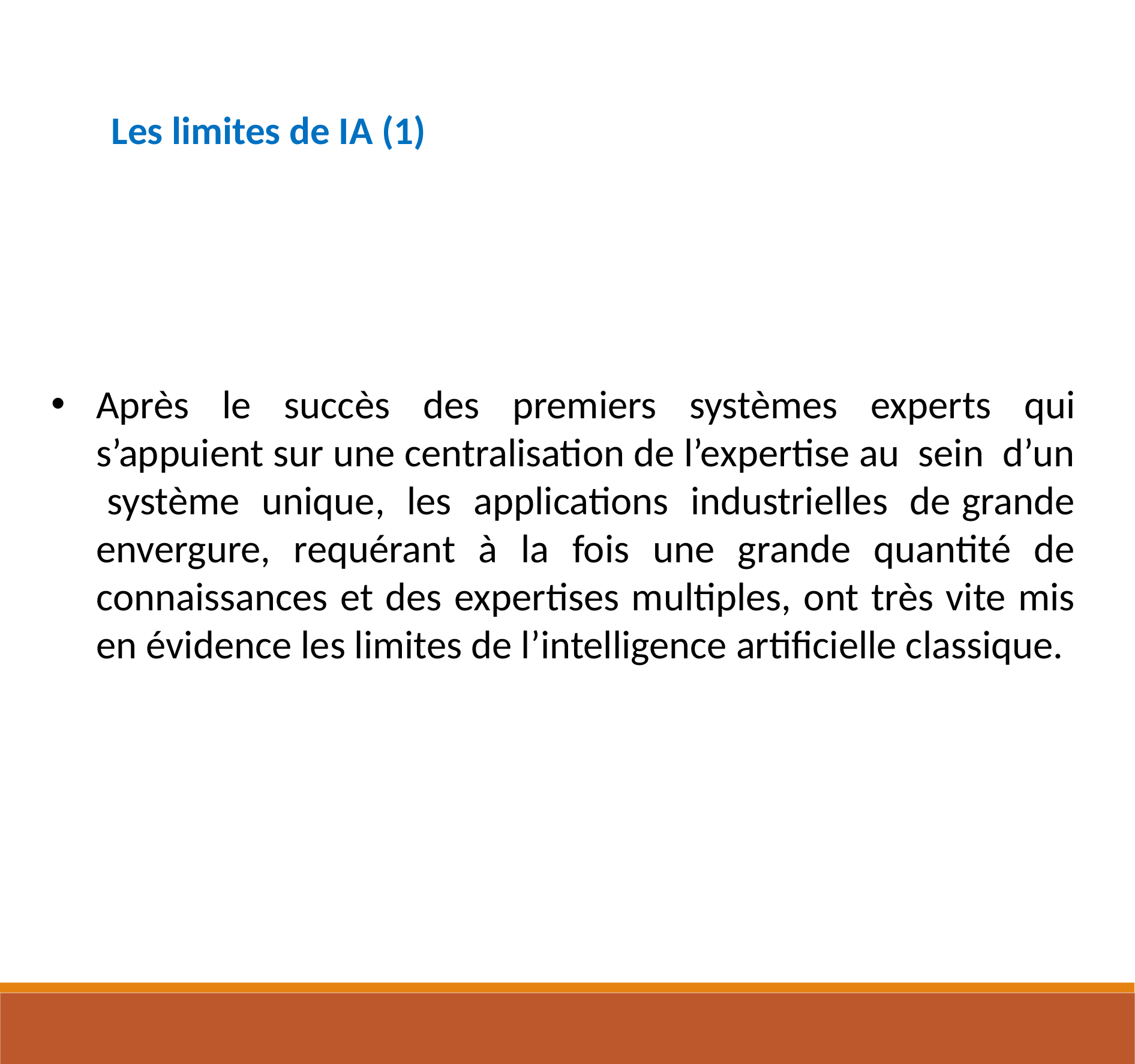

Les limites de IA (1)
Après le succès des premiers systèmes experts qui s’appuient sur une centralisation de l’expertise au  sein  d’un  système  unique,  les  applications  industrielles  de grande envergure, requérant à la fois une grande quantité de connaissances et des expertises multiples, ont très vite mis en évidence les limites de l’intelligence artificielle classique.